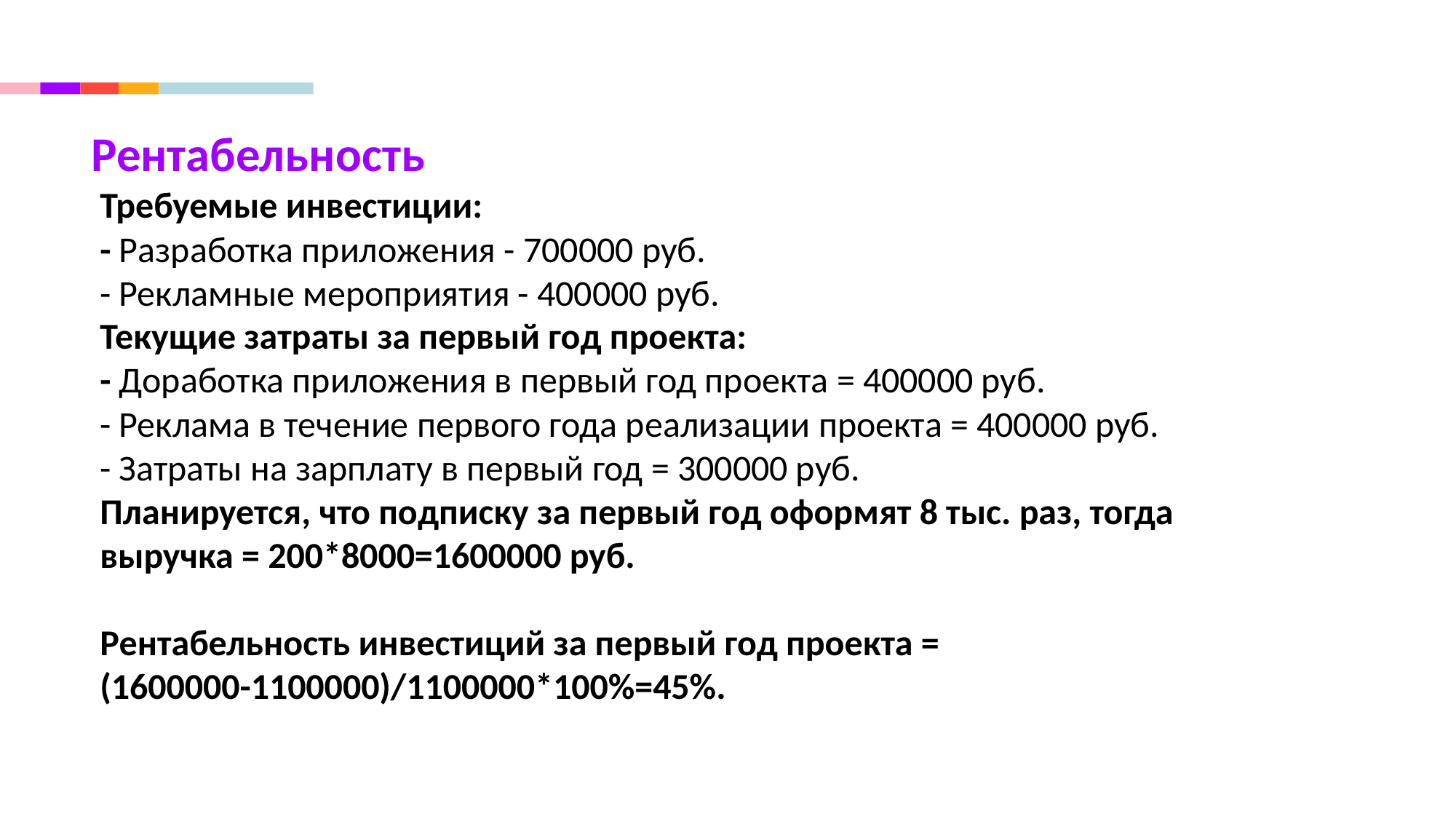

# Рентабельность
Требуемые инвестиции:
- Разработка приложения - 700000 руб.
- Рекламные мероприятия - 400000 руб.
Текущие затраты за первый год проекта:
- Доработка приложения в первый год проекта = 400000 руб.
- Реклама в течение первого года реализации проекта = 400000 руб.
- Затраты на зарплату в первый год = 300000 руб.
Планируется, что подписку за первый год оформят 8 тыс. раз, тогда
выручка = 200*8000=1600000 руб.

Рентабельность инвестиций за первый год проекта = (1600000-1100000)/1100000*100%=45%.